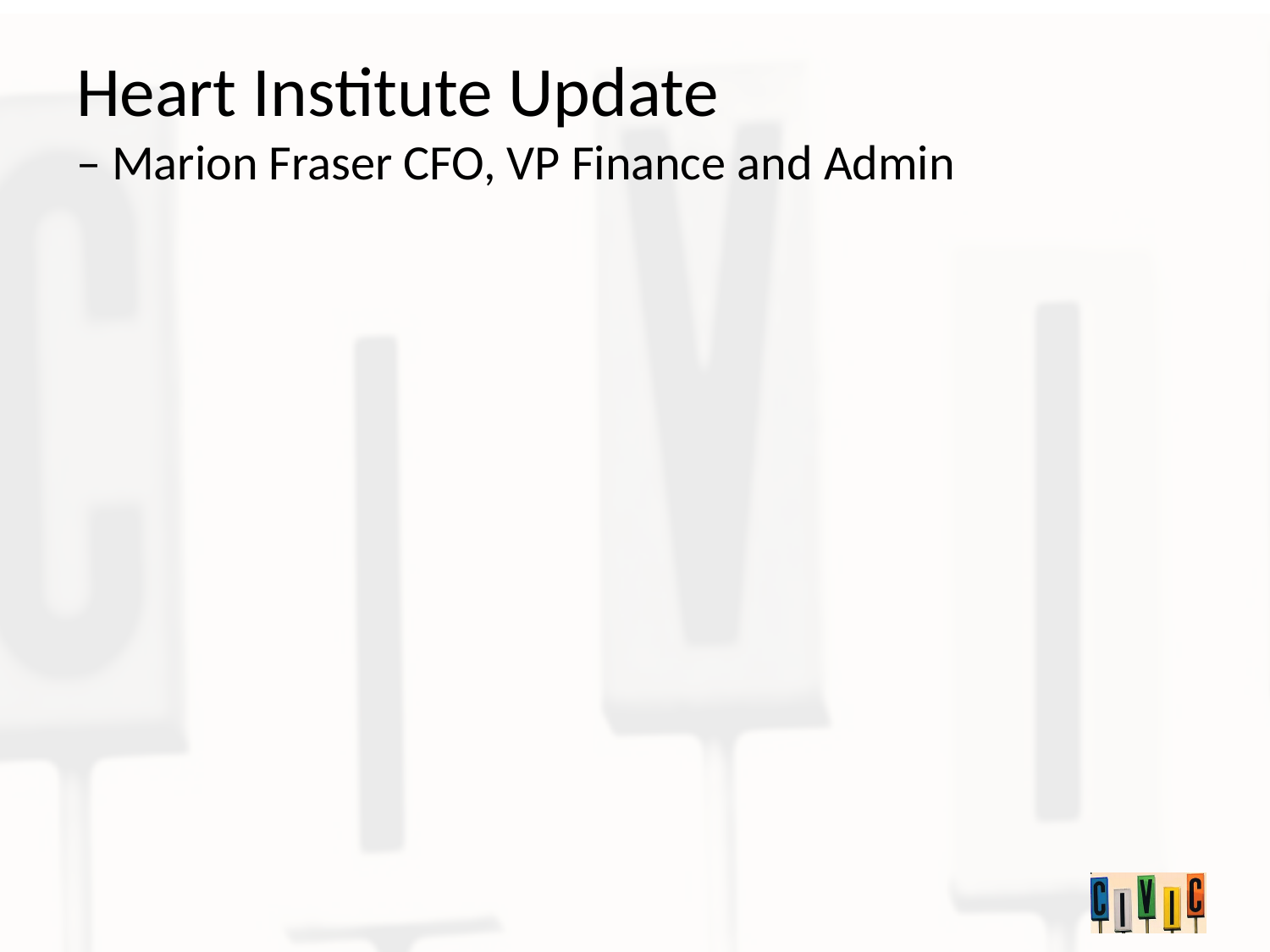

# Heart Institute Update – Marion Fraser CFO, VP Finance and Admin